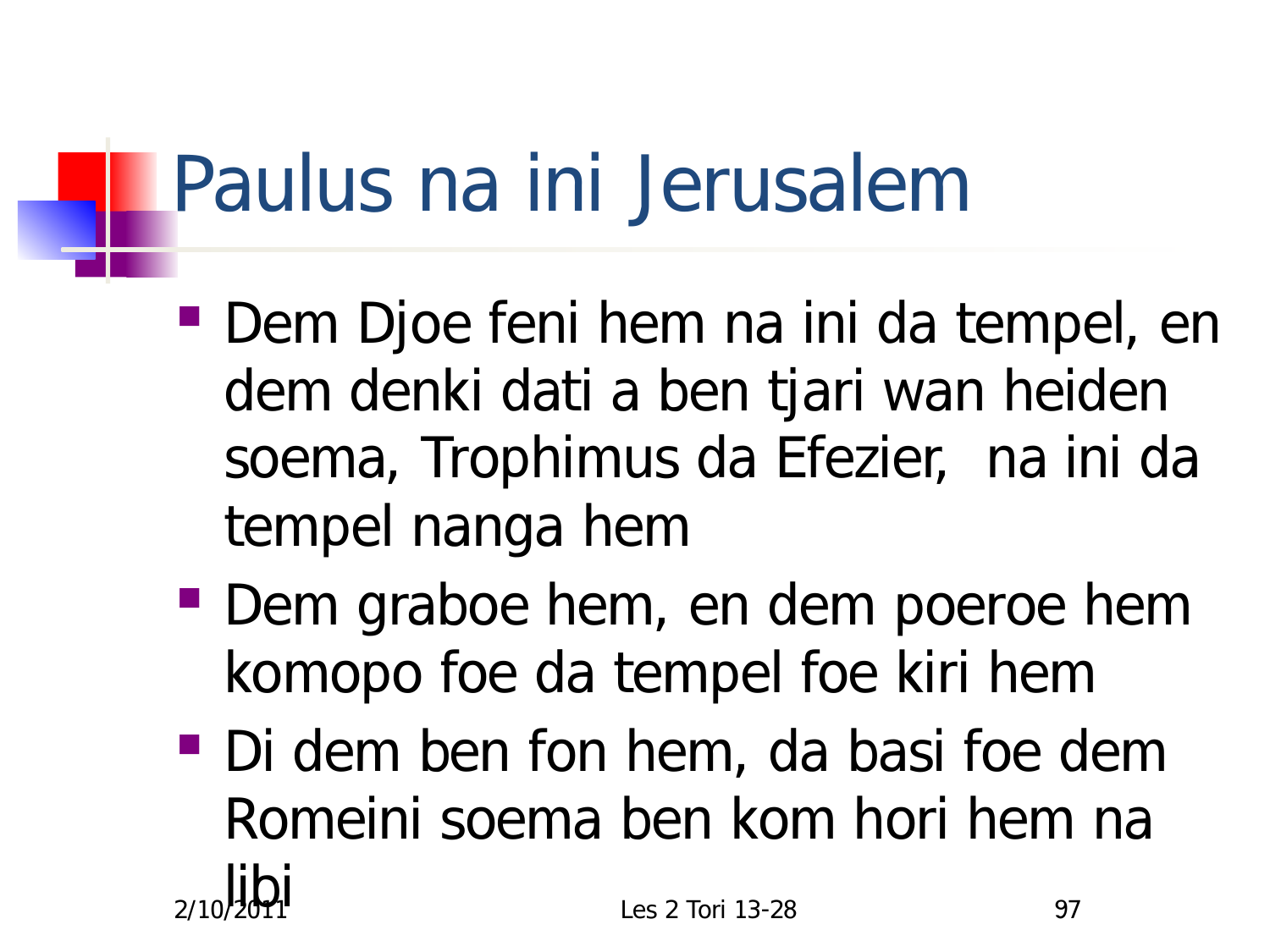

# Paulus na ini Jerusalem
Dem Djoe feni hem na ini da tempel, en dem denki dati a ben tjari wan heiden soema, Trophimus da Efezier,  na ini da tempel nanga hem
Dem graboe hem, en dem poeroe hem komopo foe da tempel foe kiri hem
Di dem ben fon hem, da basi foe dem Romeini soema ben kom hori hem na libi
2/10/2011
Les 2 Tori 13-28
97